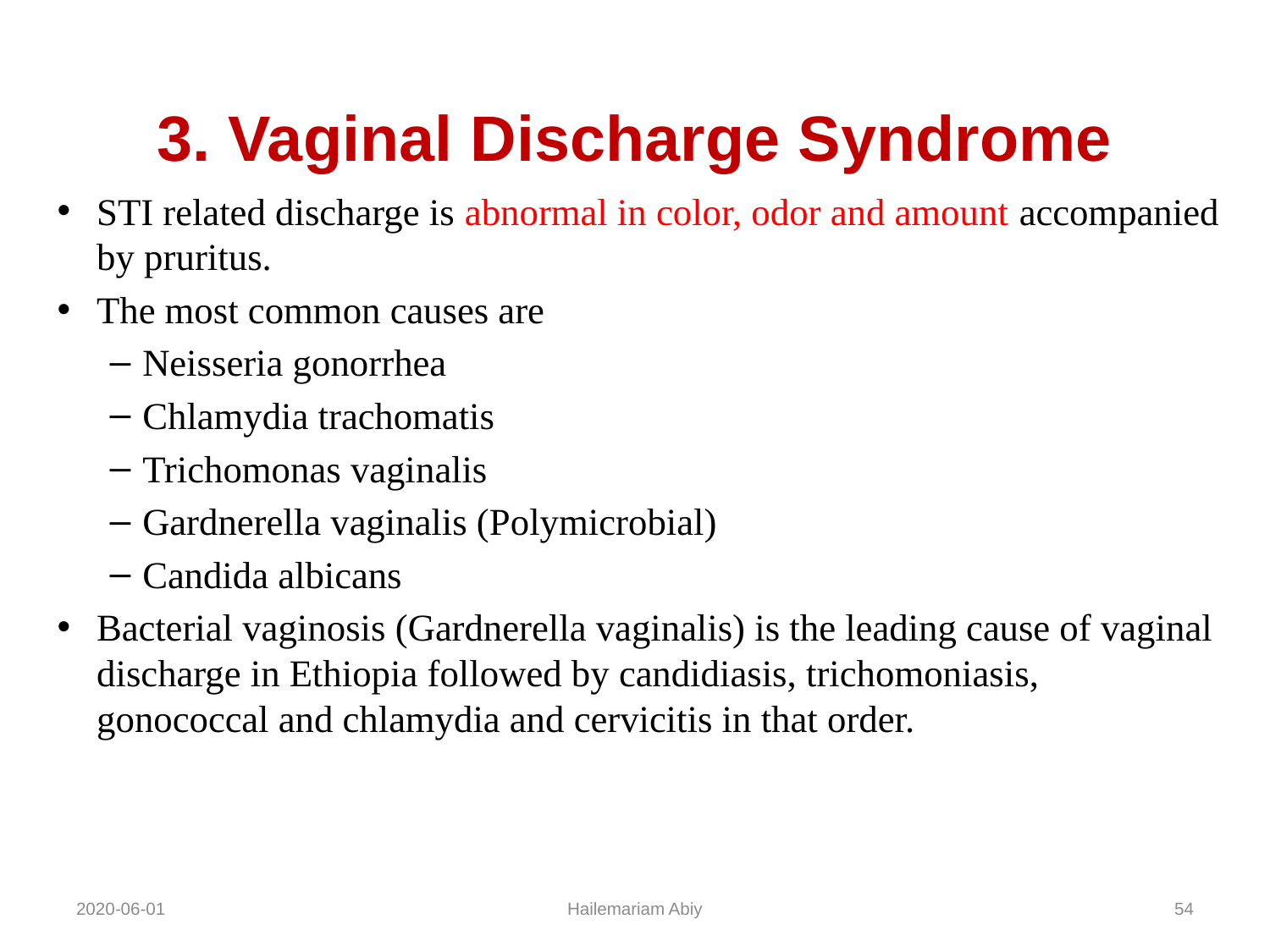

# 3. Vaginal Discharge Syndrome
STI related discharge is abnormal in color, odor and amount accompanied by pruritus.
The most common causes are
Neisseria gonorrhea
Chlamydia trachomatis
Trichomonas vaginalis
Gardnerella vaginalis (Polymicrobial)
Candida albicans
Bacterial vaginosis (Gardnerella vaginalis) is the leading cause of vaginal discharge in Ethiopia followed by candidiasis, trichomoniasis, gonococcal and chlamydia and cervicitis in that order.

2020-06-01
Hailemariam Abiy
54